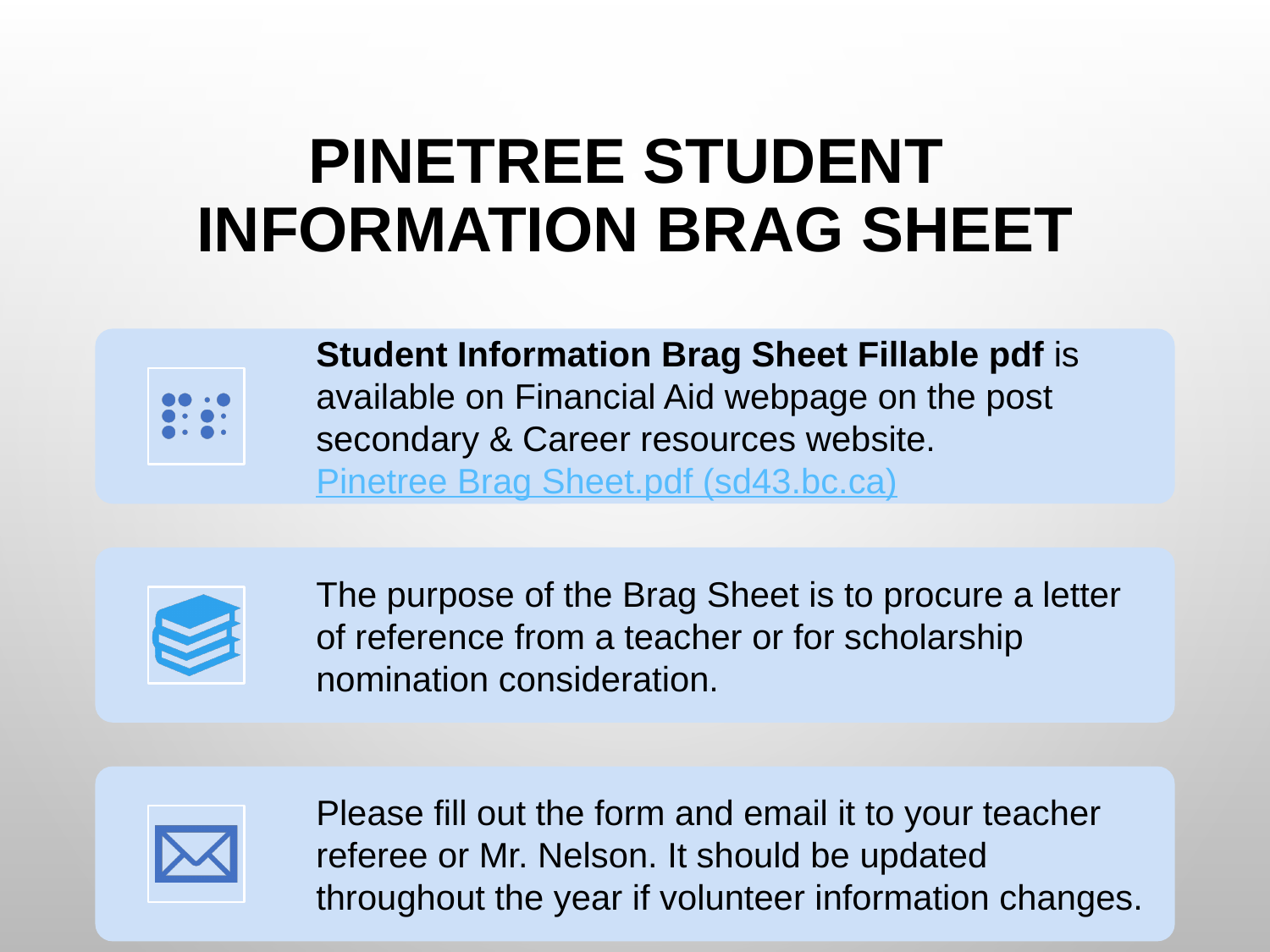

# Pinetree Student Information Brag Sheet
Student Information Brag Sheet Fillable pdf is available on Financial Aid webpage on the post secondary & Career resources website. Pinetree Brag Sheet.pdf (sd43.bc.ca)
The purpose of the Brag Sheet is to procure a letter of reference from a teacher or for scholarship nomination consideration.
Please fill out the form and email it to your teacher referee or Mr. Nelson. It should be updated throughout the year if volunteer information changes.